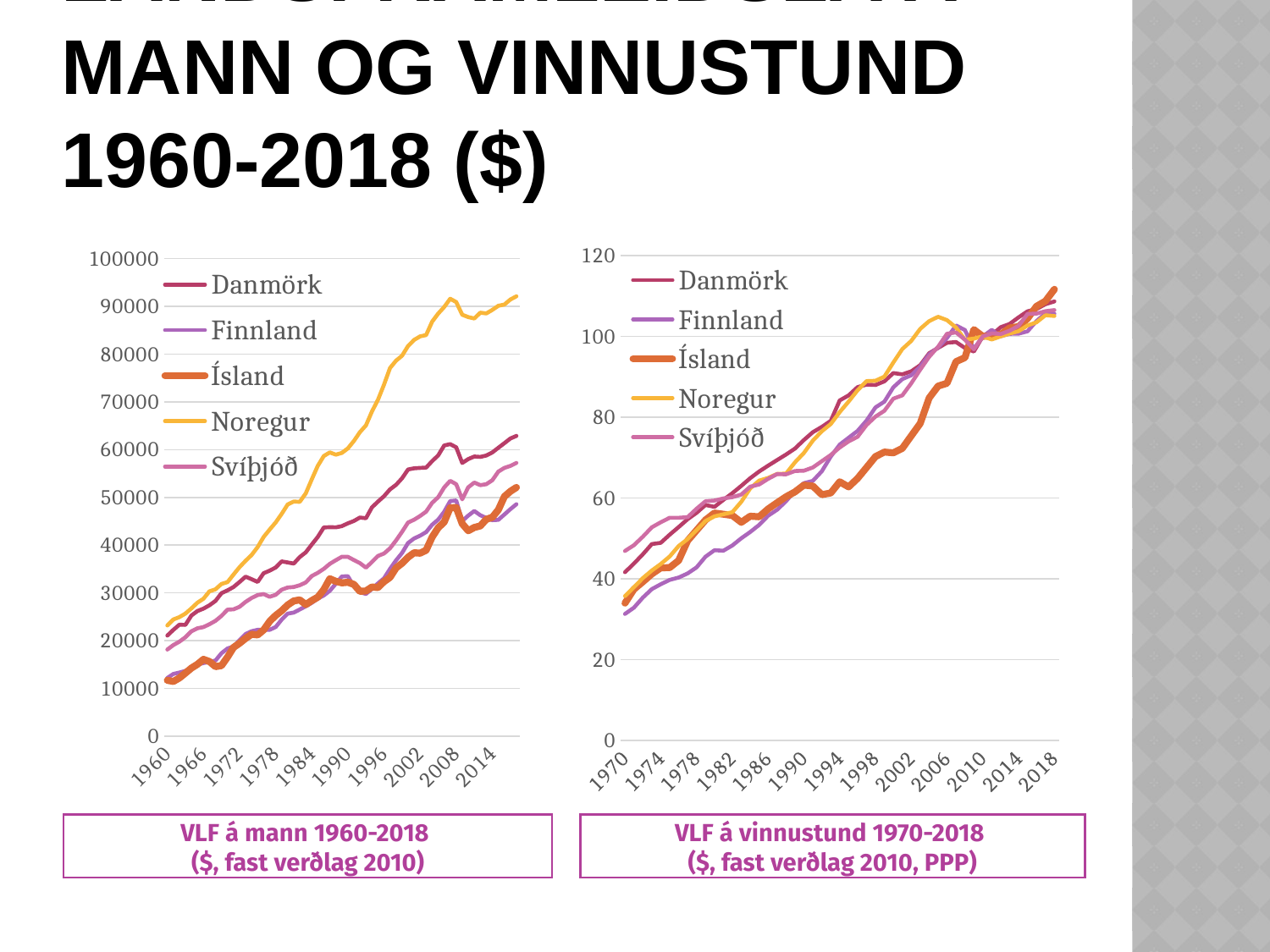

# Upprifjun: Landsframleiðsla á mann og vinnustund 1960-2018 ($)

### Chart

| Category | Danmörk | Finnland | Ísland | Noregur | Svíþjóð |
|---|---|---|---|---|---|
| 1960 | 21075.599516009526 | 12195.328064267944 | 11700.552414146903 | 23183.559831932063 | 18142.875876038288 |
| 1961 | 22263.998525062907 | 13030.459883855732 | 11465.033979806934 | 24443.005132825223 | 19083.558969995433 |
| 1962 | 23343.2340460902 | 13328.081916059222 | 12190.168982603747 | 24929.725377191295 | 19786.85153022229 |
| 1963 | 23307.609923676635 | 13668.943927765285 | 13206.577450461758 | 25678.429677388463 | 20723.937843018746 |
| 1964 | 25265.476955039194 | 14305.21315043211 | 14260.428651843311 | 26761.90372126599 | 21972.83469849345 |
| 1965 | 26211.336792599017 | 15013.66297112672 | 15048.652081120013 | 27958.25927588066 | 22598.666261891627 |
| 1966 | 26714.384248432274 | 15312.411889681447 | 16088.520868583968 | 28786.159685193663 | 22852.671164888274 |
| 1967 | 27411.473287620414 | 15560.018009967103 | 15630.40434092446 | 30332.240028640335 | 23441.237889084412 |
| 1968 | 28328.068470582606 | 15847.101308079245 | 14573.9563898457 | 30758.068177104233 | 24157.94021689681 |
| 1969 | 29953.009381082593 | 17377.440691585405 | 14782.029532818104 | 31882.780579350085 | 25190.51956199492 |
| 1970 | 30541.926131424574 | 18373.79065166001 | 16580.07326290218 | 32267.0796772023 | 26500.863741510362 |
| 1971 | 31241.86662542014 | 18783.126289610904 | 18594.585010120387 | 33859.12724568485 | 26567.761157628633 |
| 1972 | 32284.27456608099 | 20116.005769232215 | 19456.34291611926 | 35392.30206463334 | 27095.641673884264 |
| 1973 | 33403.11631251377 | 21399.000380890328 | 20469.30074842618 | 36738.73102589828 | 28122.277119635273 |
| 1974 | 32874.775971292416 | 21976.2295032349 | 21346.574132946862 | 37943.884962052165 | 28937.593902131026 |
| 1975 | 32302.68822382177 | 22273.793084078814 | 21211.488601511108 | 39603.706546118374 | 29558.667952294956 |
| 1976 | 34130.589663119936 | 22283.22640364941 | 22253.513045542844 | 41714.733247473465 | 29762.988730269302 |
| 1977 | 34660.812364739184 | 22274.200343896686 | 24037.17289113401 | 43267.0748975837 | 29184.060751535962 |
| 1978 | 35322.58788209038 | 22858.814888849676 | 25285.28740446123 | 44770.021042535256 | 29608.90297368406 |
| 1979 | 36599.22937182179 | 24424.299633710103 | 26256.127743503337 | 46568.72733576767 | 30678.86437197985 |
| 1980 | 36378.19382031465 | 25660.58788650971 | 27472.85441446108 | 48538.24401710476 | 31137.12473474692 |
| 1981 | 36146.13258564682 | 25882.207209724747 | 28319.714561376597 | 49144.626186646776 | 31241.258743965966 |
| 1982 | 37505.540682052015 | 26532.209183881925 | 28545.774488029467 | 49079.69043031821 | 31613.271960075865 |
| 1983 | 38505.63876398878 | 27197.714620021718 | 27564.318059585195 | 50860.85516090798 | 32199.544842769254 |
| 1984 | 40130.855644614414 | 27922.2839315644 | 28398.812252573116 | 53787.17730922915 | 33530.95264601519 |
| 1985 | 41720.65741195712 | 28789.486709614546 | 29103.793732644885 | 56604.38225357298 | 34198.81347643829 |
| 1986 | 43708.25469492666 | 29478.427786169897 | 30703.006605174825 | 58682.827096366746 | 35037.63261133535 |
| 1987 | 43763.90410907461 | 30441.131580031168 | 32963.72119654834 | 59432.93046917375 | 36092.10689716862 |
| 1988 | 43736.68078898159 | 31934.107510094564 | 32422.342227340727 | 58963.13546417578 | 36845.98458908829 |
| 1989 | 43992.478427209295 | 33437.88440696679 | 32106.062146874865 | 59329.916334871574 | 37572.65787415109 |
| 1990 | 44569.01112422957 | 33514.92303127437 | 32229.884190644214 | 60268.65794009415 | 37564.85809325796 |
| 1991 | 45073.02521139699 | 31360.95438706496 | 31787.236819421236 | 61832.412957477005 | 36882.11110007407 |
| 1992 | 45803.4000912097 | 30148.43500737363 | 30331.21245394232 | 63673.976491940564 | 36241.6051706274 |
| 1993 | 45655.91862166935 | 29782.543526668796 | 30418.71859117775 | 65097.06756686178 | 35287.43312212138 |
| 1994 | 47928.36579849313 | 30822.608359714068 | 31244.47136249952 | 67999.73271069124 | 36469.7756657443 |
| 1995 | 49122.88193439207 | 31997.004165002025 | 31111.66789015936 | 70457.69310240574 | 37737.3598020665 |
| 1996 | 50262.225502985435 | 33059.09669430475 | 32359.27099651813 | 73626.15776127536 | 38249.68167207354 |
| 1997 | 51685.98051673228 | 35021.58662696955 | 33247.147199763596 | 77097.84587829067 | 39341.09567594655 |
| 1998 | 52640.93952015555 | 36824.84796524696 | 35226.96038483215 | 78651.55088441024 | 40986.77536577329 |
| 1999 | 54013.777978609134 | 38372.222041335204 | 36210.67301384379 | 79687.5082442976 | 42792.370025106444 |
| 2000 | 55850.63642963584 | 40450.373374893694 | 37465.44980352872 | 81709.6629402044 | 44751.21468697823 |
| 2001 | 56108.962719463285 | 41399.94358105742 | 38412.137217000294 | 82992.53186002512 | 45333.4802718549 |
| 2002 | 56190.814522353336 | 41993.68902218851 | 38330.125445854785 | 83732.93894388345 | 46123.93698826001 |
| 2003 | 56256.767611139105 | 42729.02446715809 | 38928.98740987422 | 84008.96169549298 | 47037.01135258019 |
| 2004 | 57608.734894508285 | 44277.8427026504 | 41692.0950546537 | 86820.34130999366 | 48872.0830716832 |
| 2005 | 58792.67138182431 | 45353.259999707676 | 43635.0158688476 | 88494.36432769935 | 50048.08745219225 |
| 2006 | 60892.766609424616 | 47011.657598012 | 44859.83254134784 | 89887.01951703623 | 52106.21151313973 |
| 2007 | 61174.54514642345 | 49239.1939572439 | 47835.38423716163 | 91617.279152267 | 53483.95670546997 |
| 2008 | 60504.77529908864 | 49363.69719648239 | 47889.386545182664 | 90917.49861493029 | 52773.29291760277 |
| 2009 | 57229.051637888115 | 45065.75349435924 | 44491.73601289857 | 88259.96771983091 | 49606.838489724476 |
| 2010 | 58041.41122456013 | 46202.41516284544 | 43024.9238377351 | 87770.26684434009 | 52132.91852715812 |
| 2011 | 58575.6189162915 | 47171.02206480024 | 43700.7929926958 | 87481.14834893549 | 53126.971328596745 |
| 2012 | 58487.78636509653 | 46277.55628287058 | 44032.424537696694 | 88689.49095774039 | 52577.98589391195 |
| 2013 | 58788.081787016665 | 45715.64681635338 | 45420.99033050183 | 88538.6976513824 | 52779.95466816649 |
| 2014 | 59437.93389733023 | 45239.368803162324 | 45852.91345182701 | 89274.95614049041 | 53618.57550786679 |
| 2015 | 60402.13321960084 | 45316.35427065832 | 47405.04317312333 | 90132.34951755934 | 55418.984280028206 |
| 2016 | 61370.78570552346 | 46438.82274231282 | 50188.49841947798 | 90402.6021928798 | 56195.88138244947 |
| 2017 | 62356.751713337515 | 47558.888476066044 | 51281.9877418365 | 91451.35052341688 | 56610.68498849515 |
| 2018 | 62888.72719162992 | 48579.87129481437 | 52103.17030470865 | 92121.4211346474 | 57232.08549062935 |

### Chart

| Category | Danmörk | Finnland | Ísland | Noregur | Svíþjóð |
|---|---|---|---|---|---|
| 1970 | 41.664232 | 31.341677 | 34.004954 | 35.760537 | 46.909135 |
| 1971 | 43.779127 | 32.888138 | 37.432597 | 37.927549 | 48.331521 |
| 1972 | 46.104144 | 35.395458 | 39.293878 | 40.21734 | 50.447094 |
| 1973 | 48.618934 | 37.474665 | 41.231633 | 42.082727 | 52.775285 |
| 1974 | 48.930602 | 38.685341 | 42.731172 | 43.689632 | 54.01602 |
| 1975 | 50.941521 | 39.759494 | 42.790763 | 45.547571 | 55.1415 |
| 1976 | 52.823436 | 40.330592 | 44.547943 | 48.136807 | 55.128947 |
| 1977 | 54.781496 | 41.357675 | 49.45109 | 49.857553 | 55.290372 |
| 1978 | 56.352484 | 42.847438 | 52.0134 | 52.062413 | 57.364535 |
| 1979 | 58.292485 | 45.495098 | 54.581586 | 54.320776 | 59.225713 |
| 1980 | 57.843043 | 47.092214 | 56.304562 | 55.472082 | 59.399532 |
| 1981 | 59.545696 | 46.97665 | 56.00534 | 55.994951 | 59.917102 |
| 1982 | 61.207496 | 48.270486 | 55.702307 | 56.509658 | 60.216606 |
| 1983 | 63.031059 | 50.047932 | 54.008266 | 59.080966 | 60.874612 |
| 1984 | 64.936425 | 51.609486 | 55.531607 | 62.391832 | 62.836277 |
| 1985 | 66.578672 | 53.349302 | 55.376088 | 64.328992 | 63.359667 |
| 1986 | 68.022125 | 55.622185 | 57.301746 | 64.988201 | 64.757128 |
| 1987 | 69.403593 | 57.112123 | 58.852025 | 65.985172 | 65.93299 |
| 1988 | 70.765588 | 59.210498 | 60.324401 | 66.060743 | 65.872446 |
| 1989 | 72.24701 | 61.782186 | 61.536779 | 68.831145 | 66.695602 |
| 1990 | 74.361153 | 63.690561 | 63.219299 | 71.159033 | 66.769596 |
| 1991 | 76.30489 | 64.261289 | 62.980391 | 74.217611 | 67.571966 |
| 1992 | 77.61868 | 66.630151 | 60.855499 | 76.520127 | 69.124761 |
| 1993 | 79.101447 | 70.255824 | 61.256195 | 78.314966 | 70.650676 |
| 1994 | 84.151532 | 73.220657 | 64.028625 | 81.273689 | 72.505229 |
| 1995 | 85.403802 | 74.923059 | 62.763602 | 83.871431 | 74.019891 |
| 1996 | 87.439966 | 76.613393 | 64.861558 | 86.659724 | 75.147719 |
| 1997 | 88.073757 | 79.168992 | 67.565199 | 88.936879 | 78.085708 |
| 1998 | 87.972308 | 82.431073 | 70.267016 | 89.024403 | 80.152881 |
| 1999 | 88.868329 | 83.850448 | 71.388046 | 90.042353 | 81.595876 |
| 2000 | 90.926831 | 87.416634 | 71.201291 | 93.533506 | 84.59104 |
| 2001 | 90.605822 | 89.413528 | 72.303325 | 96.859919 | 85.403782 |
| 2002 | 91.350758 | 90.379839 | 75.384335 | 98.875836 | 88.390381 |
| 2003 | 92.85839 | 92.50546 | 78.453835 | 101.846891 | 91.755969 |
| 2004 | 95.823565 | 95.535858 | 84.757259 | 103.767227 | 94.943339 |
| 2005 | 97.135281 | 97.221716 | 87.703499 | 104.843245 | 97.425852 |
| 2006 | 98.415417 | 99.596744 | 88.405666 | 104.012086 | 100.64779 |
| 2007 | 98.596926 | 102.702183 | 93.73587 | 102.197068 | 100.971365 |
| 2008 | 97.129084 | 101.567556 | 94.747007 | 99.169969 | 99.174654 |
| 2009 | 96.233833 | 96.852718 | 101.673471 | 99.447622 | 96.810526 |
| 2010 | 100.0 | 100.0 | 100.0 | 100.0 | 100.0 |
| 2011 | 100.346254 | 101.597321 | 100.150329 | 99.226874 | 100.737892 |
| 2012 | 102.264117 | 100.032547 | 100.500358 | 99.986743 | 100.580511 |
| 2013 | 103.068264 | 100.62235 | 102.089171 | 100.689584 | 101.407201 |
| 2014 | 104.700969 | 100.662141 | 102.417635 | 101.282949 | 102.604969 |
| 2015 | 106.196093 | 101.238666 | 104.406218 | 102.69895 | 105.54523 |
| 2016 | 106.742312 | 103.772584 | 107.42669 | 103.469858 | 105.616122 |
| 2017 | 107.957032 | 105.698135 | 108.721799 | 105.225164 | 106.228792 |
| 2018 | 108.629371 | 105.607782 | 111.642161 | 105.04476 | 106.493038 |
VLF á mann 1960-2018
($, fast verðlag 2010)
VLF á vinnustund 1970-2018
($, fast verðlag 2010, PPP)